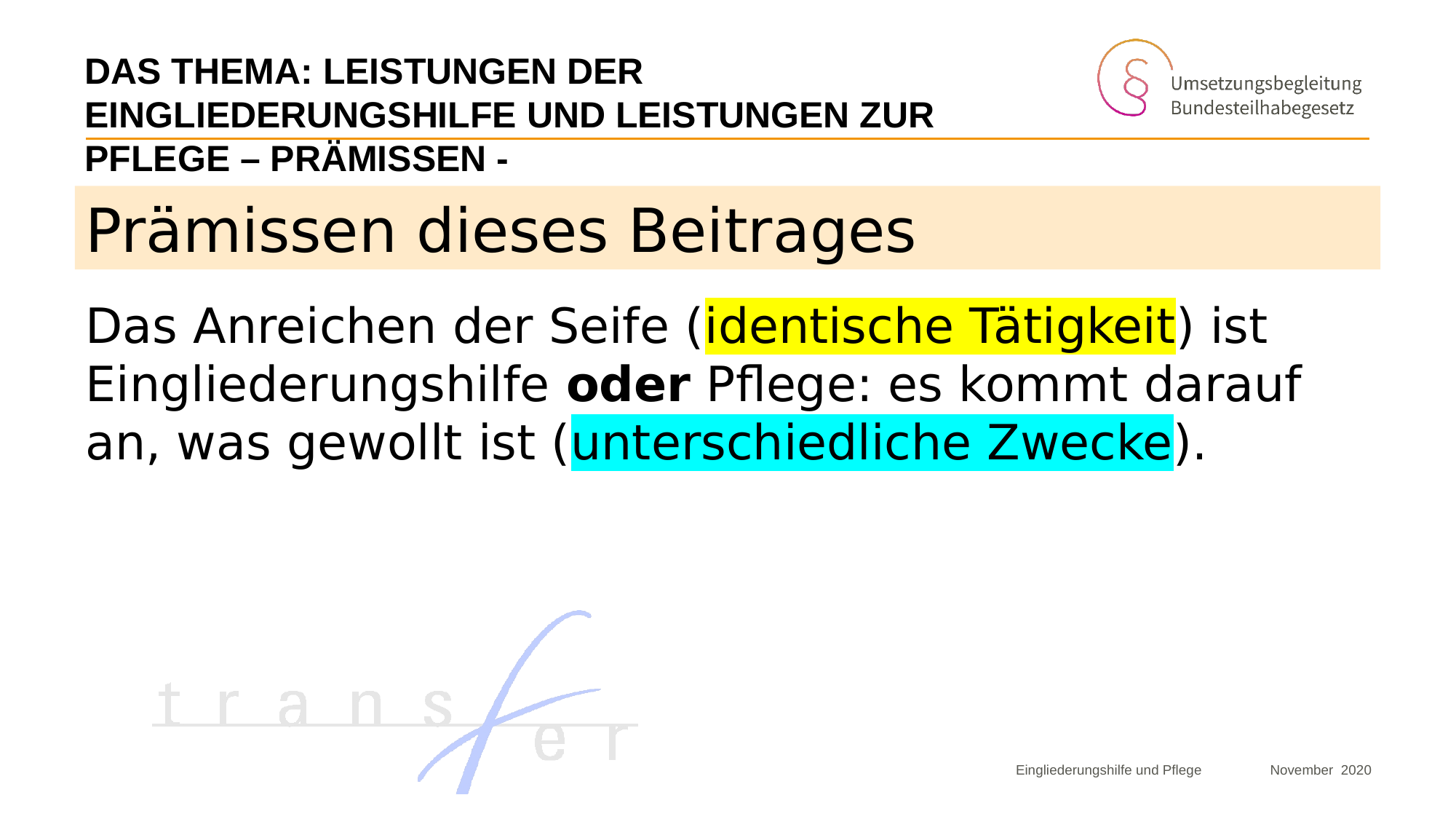

# Das Thema: Leistungen der Eingliederungshilfe und Leistungen zur Pflege – Prämissen -
Prämissen dieses Beitrages
Das Anreichen der Seife (identische Tätigkeit) ist Eingliederungshilfe oder Pflege: es kommt darauf an, was gewollt ist (unterschiedliche Zwecke).
Eingliederungshilfe und Pflege
November  2020